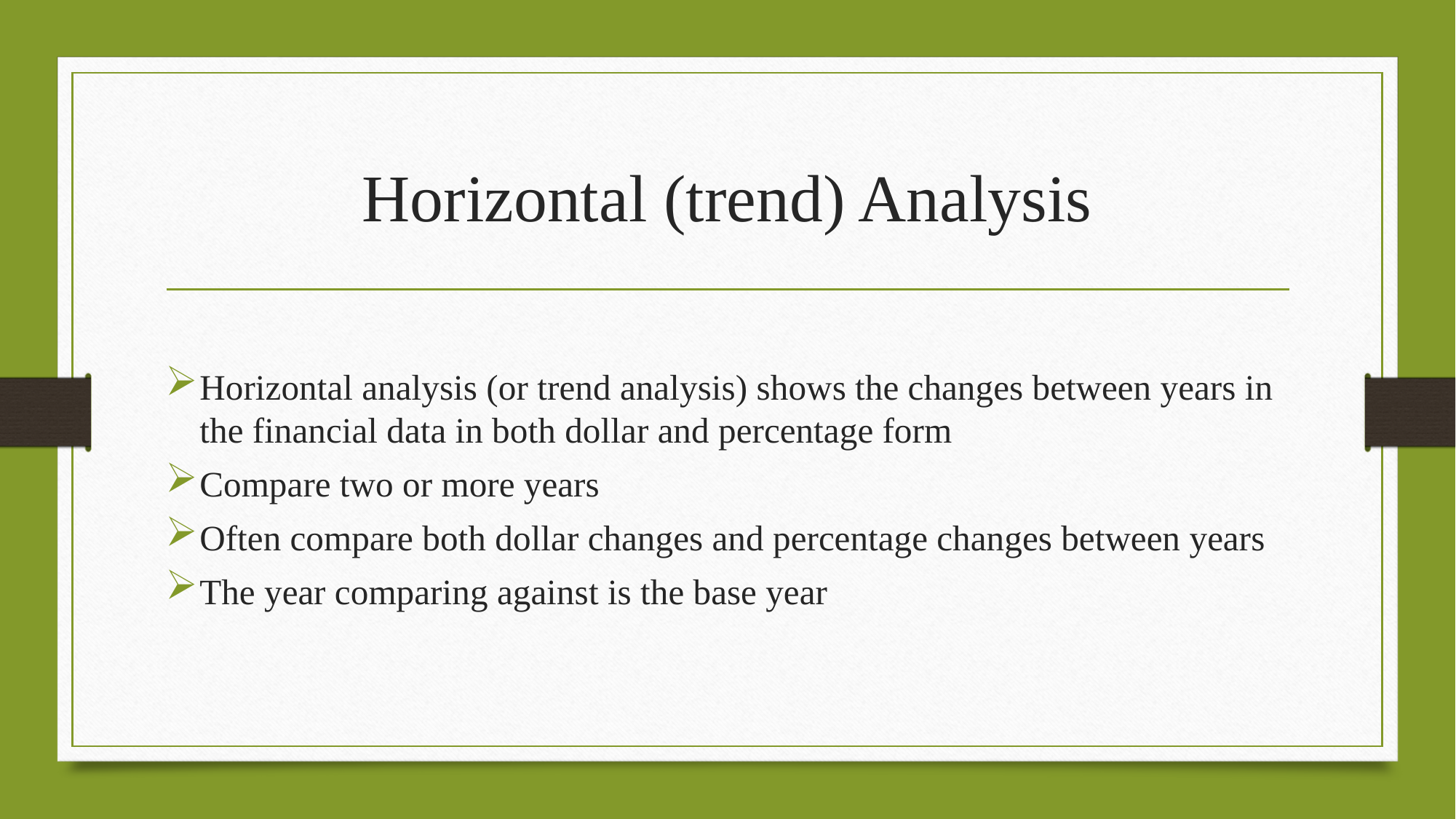

# Horizontal (trend) Analysis

Horizontal analysis (or trend analysis) shows the changes between years in the financial data in both dollar and percentage form
Compare two or more years
Often compare both dollar changes and percentage changes between years
The year comparing against is the base year